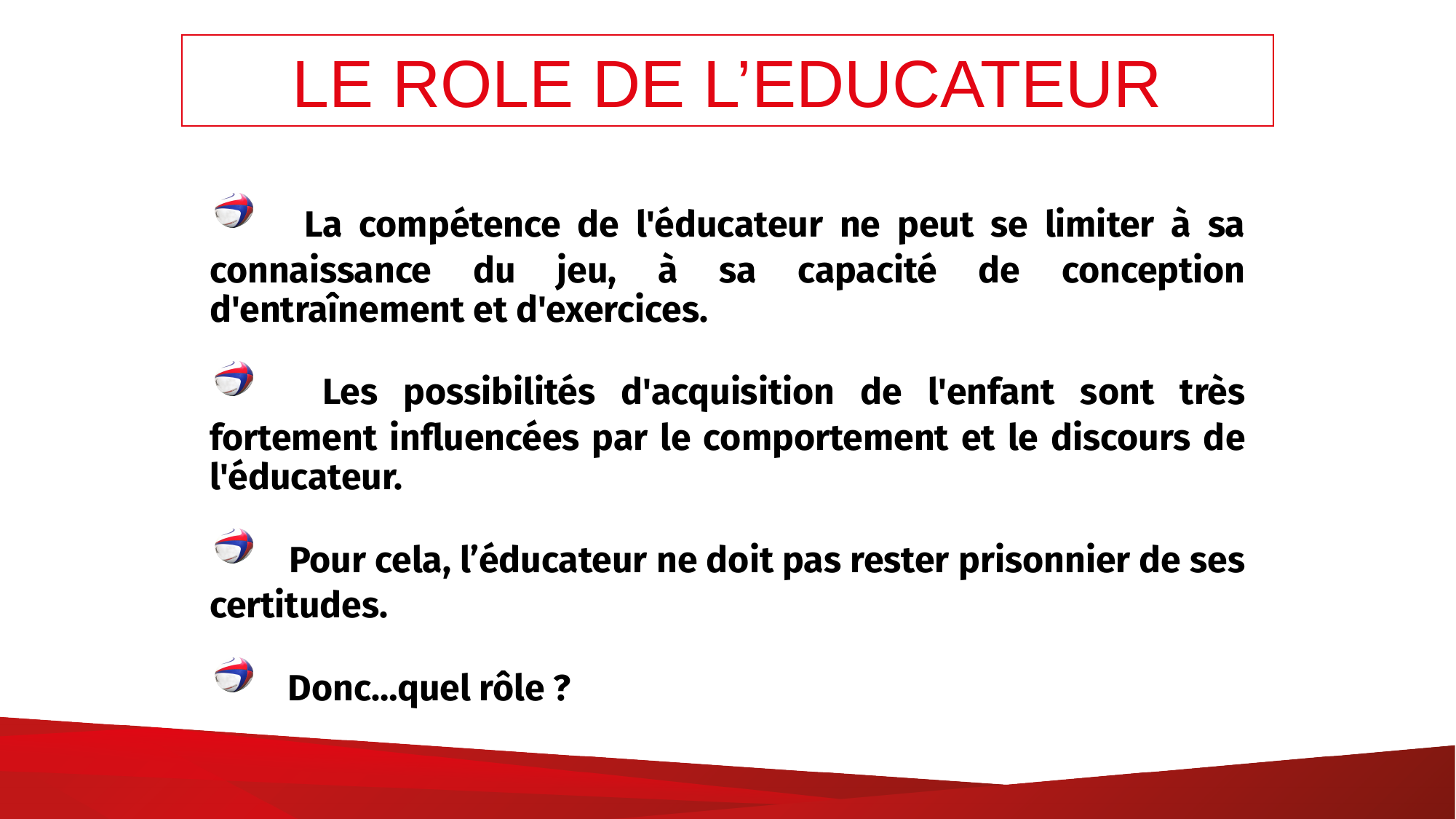

LE ROLE DE L’EDUCATEUR
  La compétence de l'éducateur ne peut se limiter à sa connaissance du jeu, à sa capacité de conception d'entraînement et d'exercices.

  Les possibilités d'acquisition de l'enfant sont très fortement influencées par le comportement et le discours de l'éducateur.

  Pour cela, l’éducateur ne doit pas rester prisonnier de ses certitudes.

  Donc…quel rôle ?